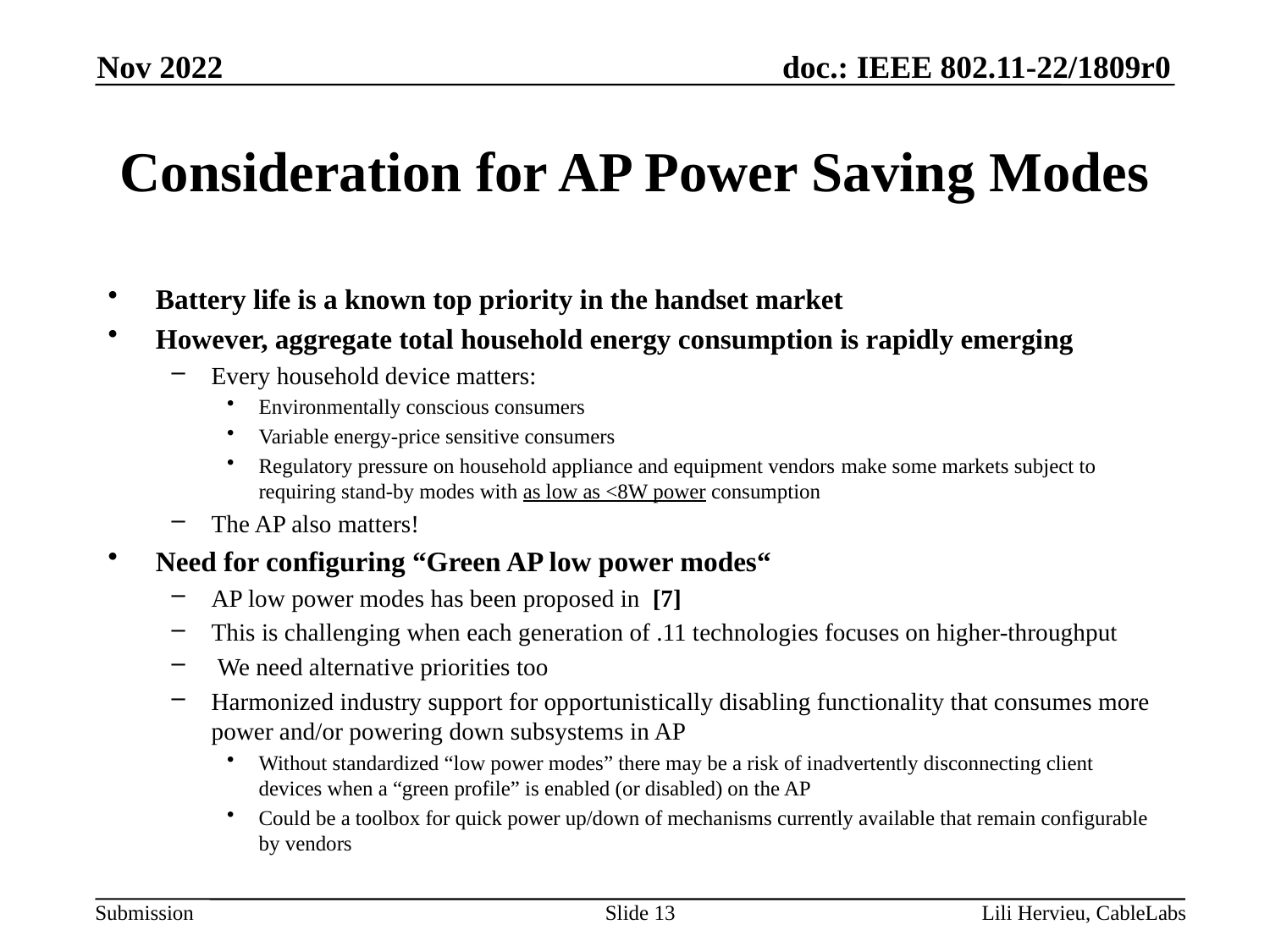

Nov 2022
# Consideration for AP Power Saving Modes
Battery life is a known top priority in the handset market
However, aggregate total household energy consumption is rapidly emerging
Every household device matters:
Environmentally conscious consumers
Variable energy-price sensitive consumers
Regulatory pressure on household appliance and equipment vendors make some markets subject to requiring stand-by modes with as low as <8W power consumption
The AP also matters!
Need for configuring “Green AP low power modes“
AP low power modes has been proposed in  [7]
This is challenging when each generation of .11 technologies focuses on higher-throughput
 We need alternative priorities too
Harmonized industry support for opportunistically disabling functionality that consumes more power and/or powering down subsystems in AP
Without standardized “low power modes” there may be a risk of inadvertently disconnecting client devices when a “green profile” is enabled (or disabled) on the AP
Could be a toolbox for quick power up/down of mechanisms currently available that remain configurable by vendors
Slide 13
Lili Hervieu, CableLabs